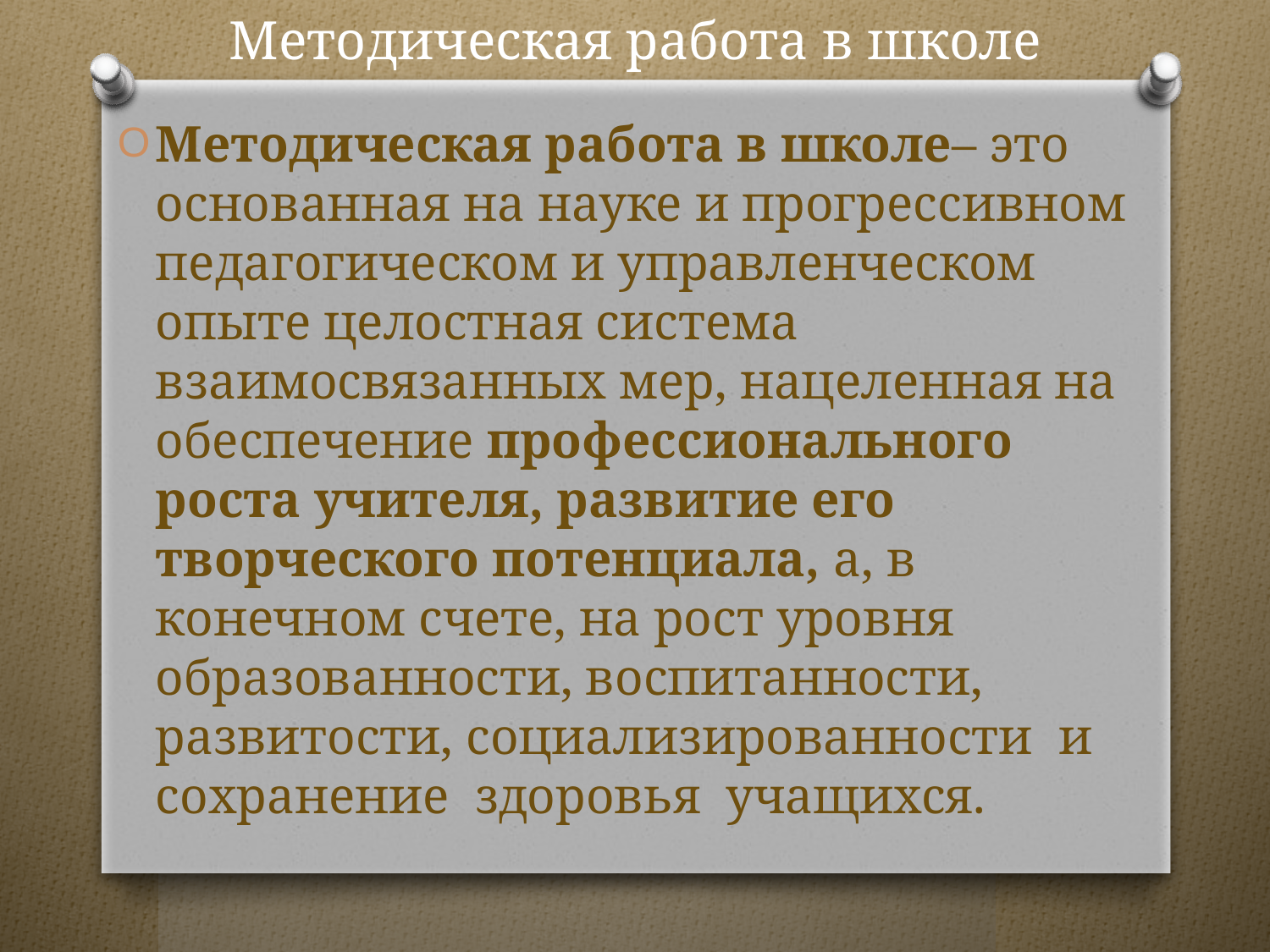

# Методическая работа в школе
Методическая работа в школе– это основанная на науке и прогрессивном педагогическом и управленческом опыте целостная система взаимосвязанных мер, нацеленная на обеспечение профессионального роста учителя, развитие его творческого потенциала, а, в конечном счете, на рост уровня образованности, воспитанности, развитости, социализированности  и сохранение  здоровья  учащихся.